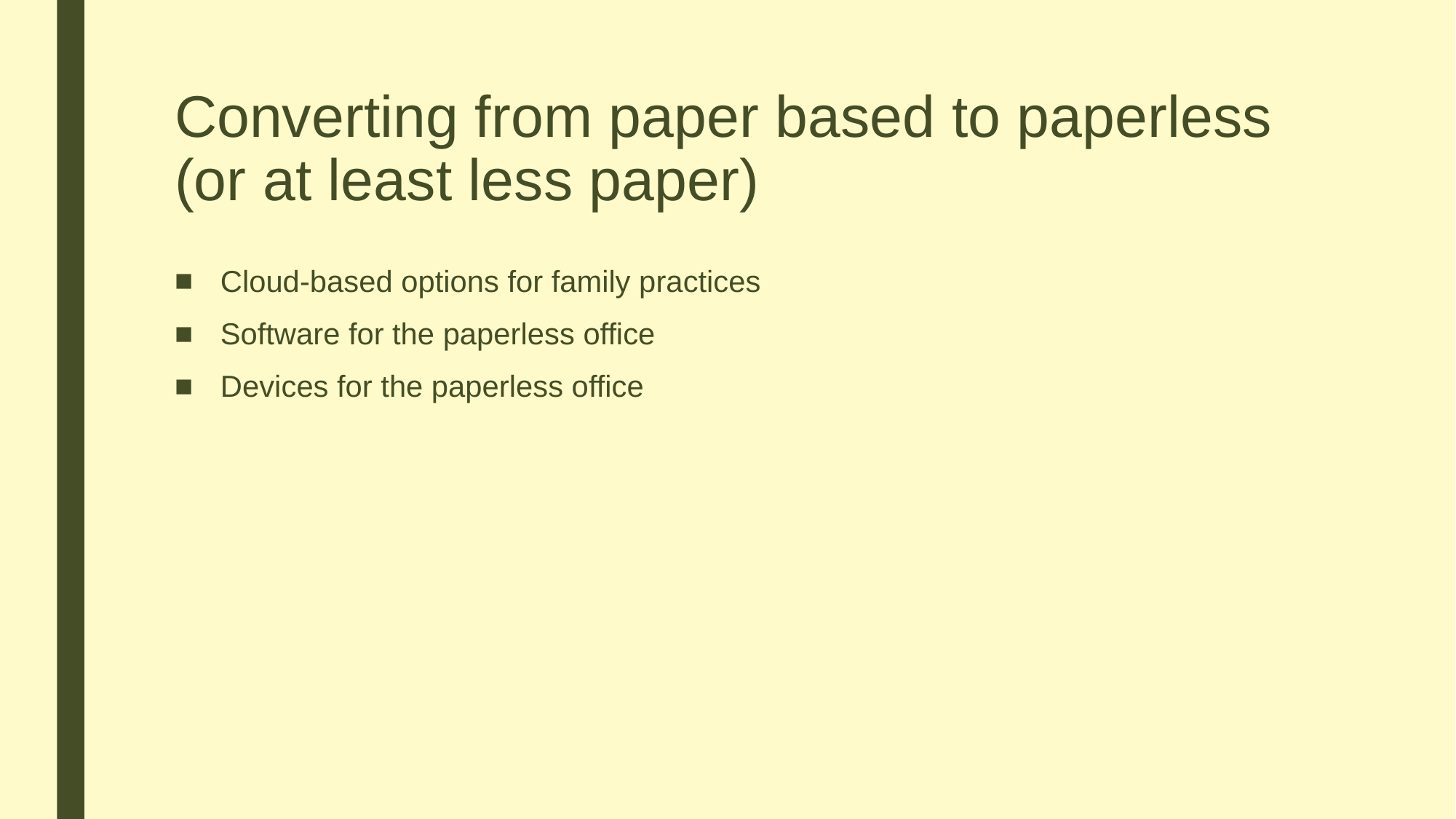

# Converting from paper based to paperless (or at least less paper)
Cloud-based options for family practices
Software for the paperless office
Devices for the paperless office